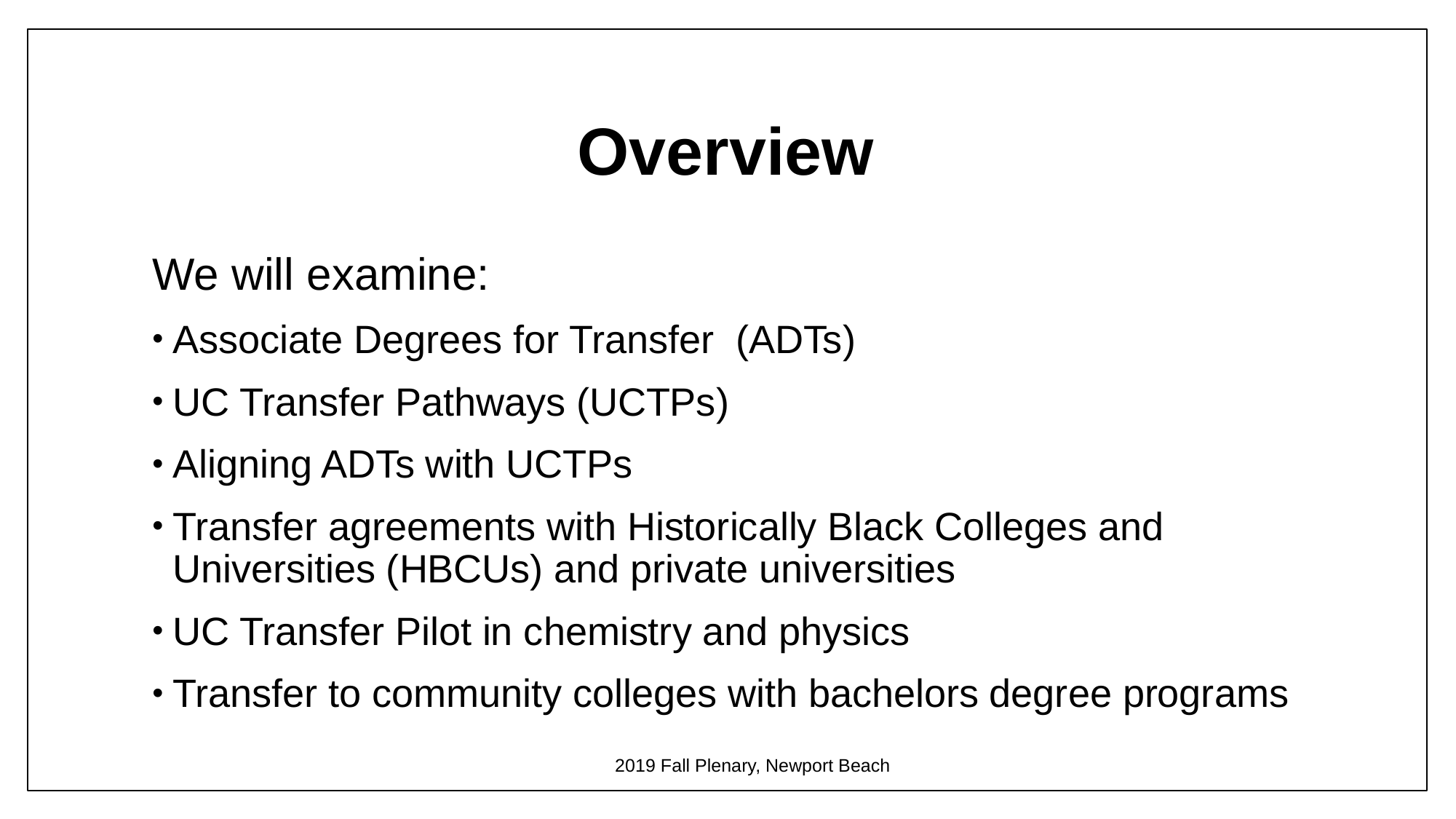

# Overview
We will examine:
Associate Degrees for Transfer  (ADTs)
UC Transfer Pathways (UCTPs)
Aligning ADTs with UCTPs
Transfer agreements with Historically Black Colleges and Universities (HBCUs) and private universities
UC Transfer Pilot in chemistry and physics
Transfer to community colleges with bachelors degree programs

2019 Fall Plenary, Newport Beach